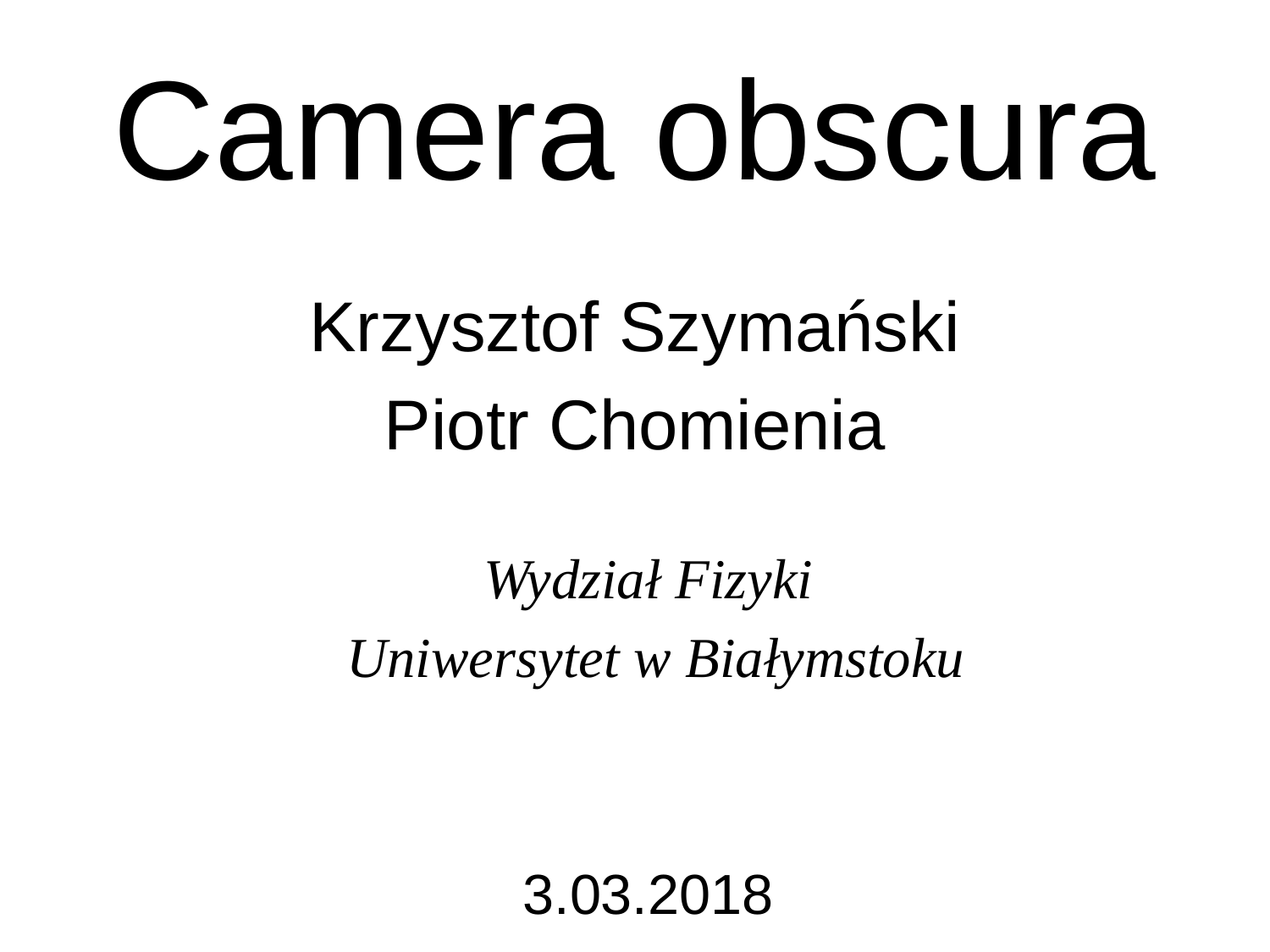

# Camera obscura
Krzysztof Szymański
Piotr Chomienia
Wydział Fizyki
Uniwersytet w Białymstoku

3.03.2018